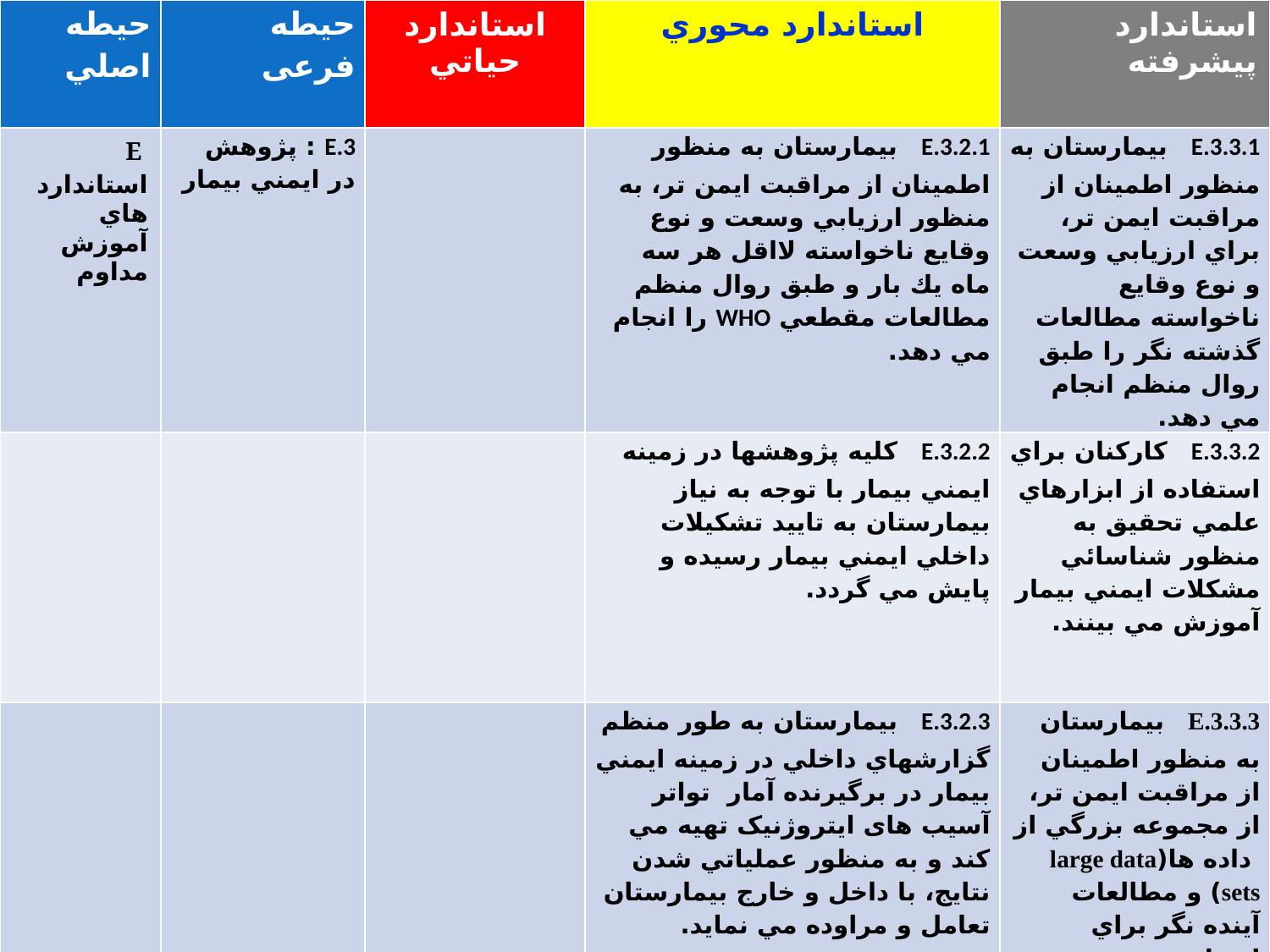

| حيطه اصلي | حیطه فرعی | استاندارد حياتي | استاندارد محوري | استاندارد پيشرفته |
| --- | --- | --- | --- | --- |
| E استاندارد هاي آموزش مداوم | E.3 : پ‍ژوهش در ايمني بيمار |  | E.3.2.1 بيمارستان به منظور اطمينان از مراقبت ايمن تر، به منظور ارزيابي وسعت و نوع وقايع ناخواسته لااقل هر سه ماه يك بار و طبق روال منظم مطالعات مقطعي WHO را انجام مي دهد. | E.3.3.1 بيمارستان به منظور اطمينان از مراقبت ايمن تر، براي ارزيابي وسعت و نوع وقايع ناخواسته مطالعات گذشته نگر را طبق روال منظم انجام مي دهد. |
|  |  |  | E.3.2.2 كليه پژوهشها در زمينه ايمني بيمار با توجه به نياز بيمارستان به تاييد تشكيلات داخلي ايمني بيمار رسيده و پايش مي گردد. | E.3.3.2 كاركنان براي استفاده از ابزارهاي علمي تحقيق به منظور شناسائي مشكلات ايمني بيمار آموزش مي بينند. |
|  |  |  | E.3.2.3 بيمارستان به طور منظم گزارشهاي داخلي در زمينه ايمني بيمار در برگيرنده آمار تواتر آسیب های ایتروژنیک تهيه مي كند و به منظور عملياتي شدن نتايج، با داخل و خارج بيمارستان تعامل و مراوده مي نمايد. | E.3.3.3 بيمارستان به منظور اطمينان از مراقبت ايمن تر، از مجموعه بزرگي از داده ها(large data sets) و مطالعات آينده نگر براي ارزيابي وسعت و نوع وقايع ناخواسته استفاده مي كند. |